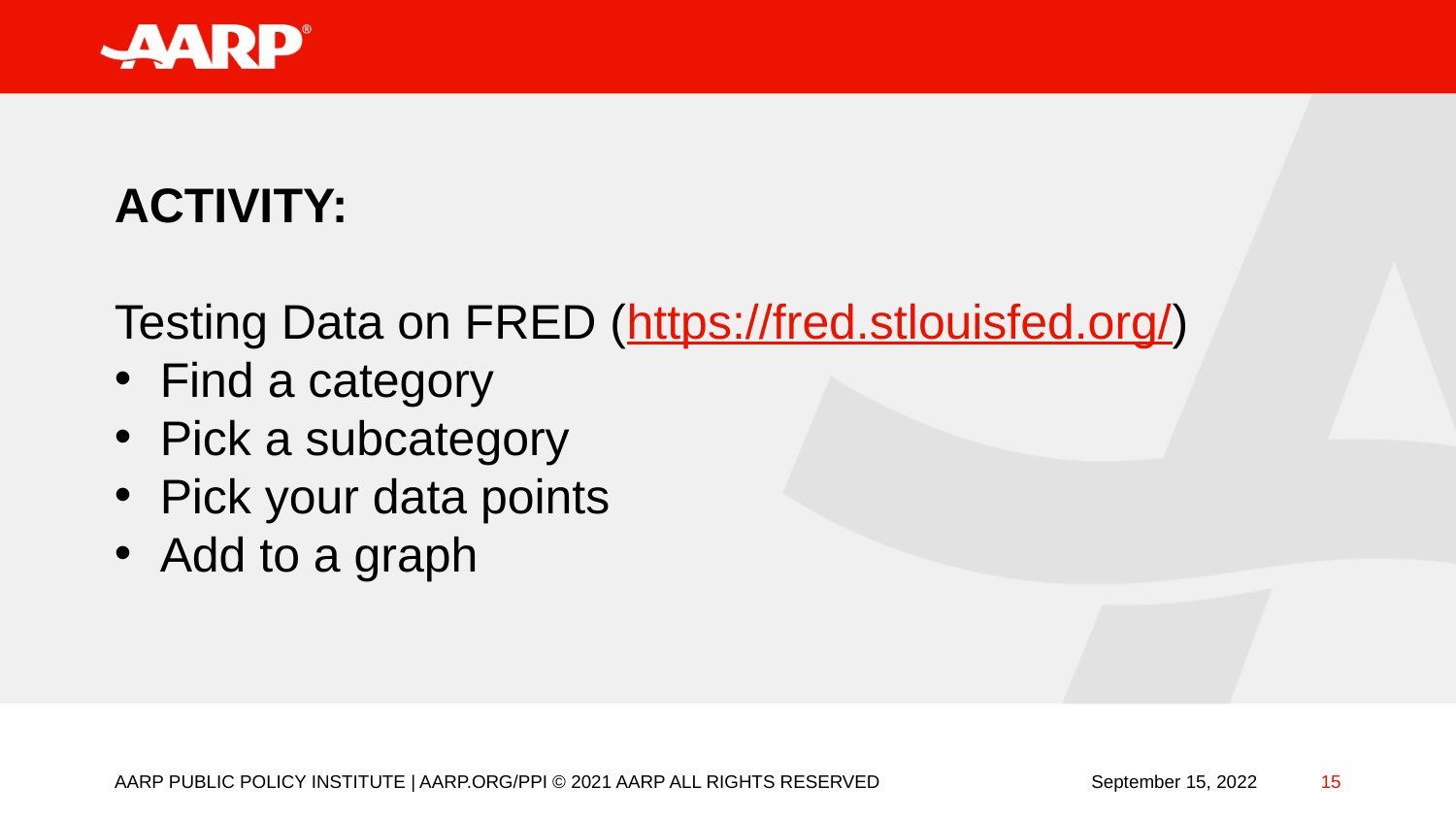

ACTIVITY:

Testing Data on FRED (https://fred.stlouisfed.org/)
Find a category
Pick a subcategory
Pick your data points
Add to a graph
AARP PUBLIC POLICY INSTITUTE | AARP.ORG/PPI © 2021 AARP ALL RIGHTS RESERVED
15
September 15, 2022